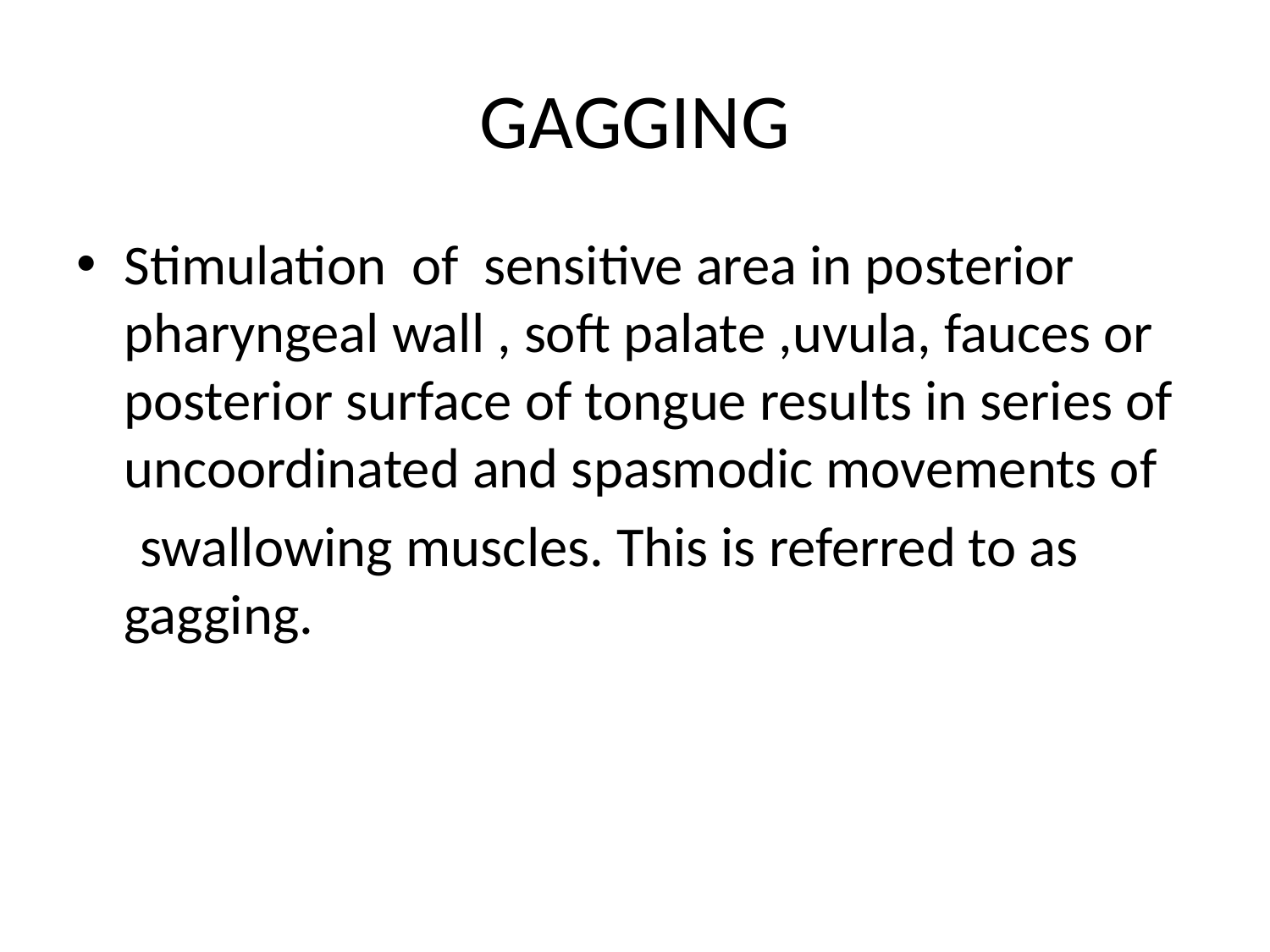

# GAGGING
Stimulation  of  sensitive area in posterior pharyngeal wall , soft palate ,uvula, fauces or posterior surface of tongue results in series of uncoordinated and spasmodic movements of
     swallowing muscles. This is referred to as gagging.